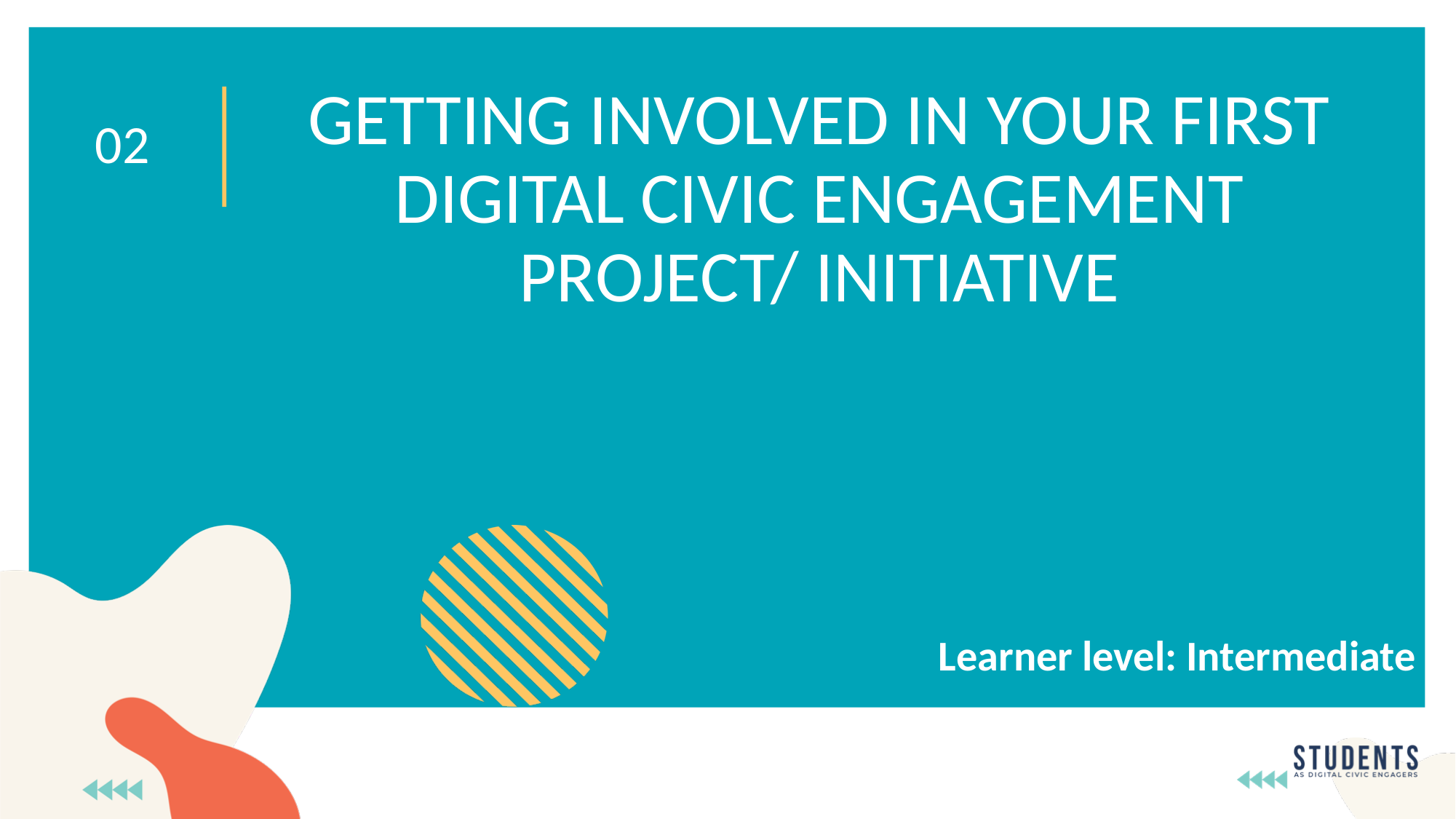

GETTING INVOLVED IN YOUR FIRST DIGITAL CIVIC ENGAGEMENT PROJECT/ INITIATIVE

02
Learner level: Intermediate